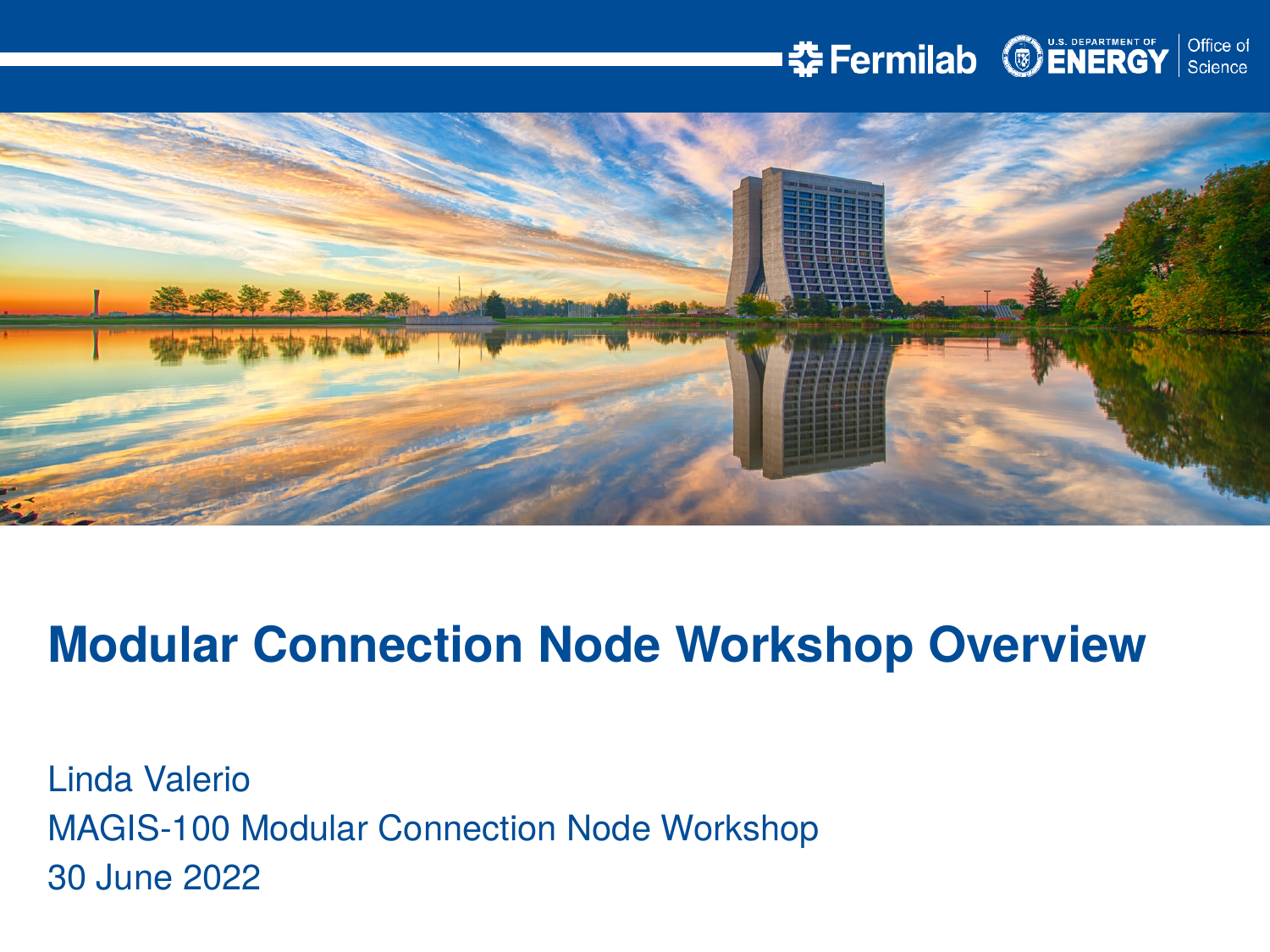

Modular Connection Node Workshop Overview

Linda Valerio
MAGIS-100 Modular Connection Node Workshop
30 June 2022